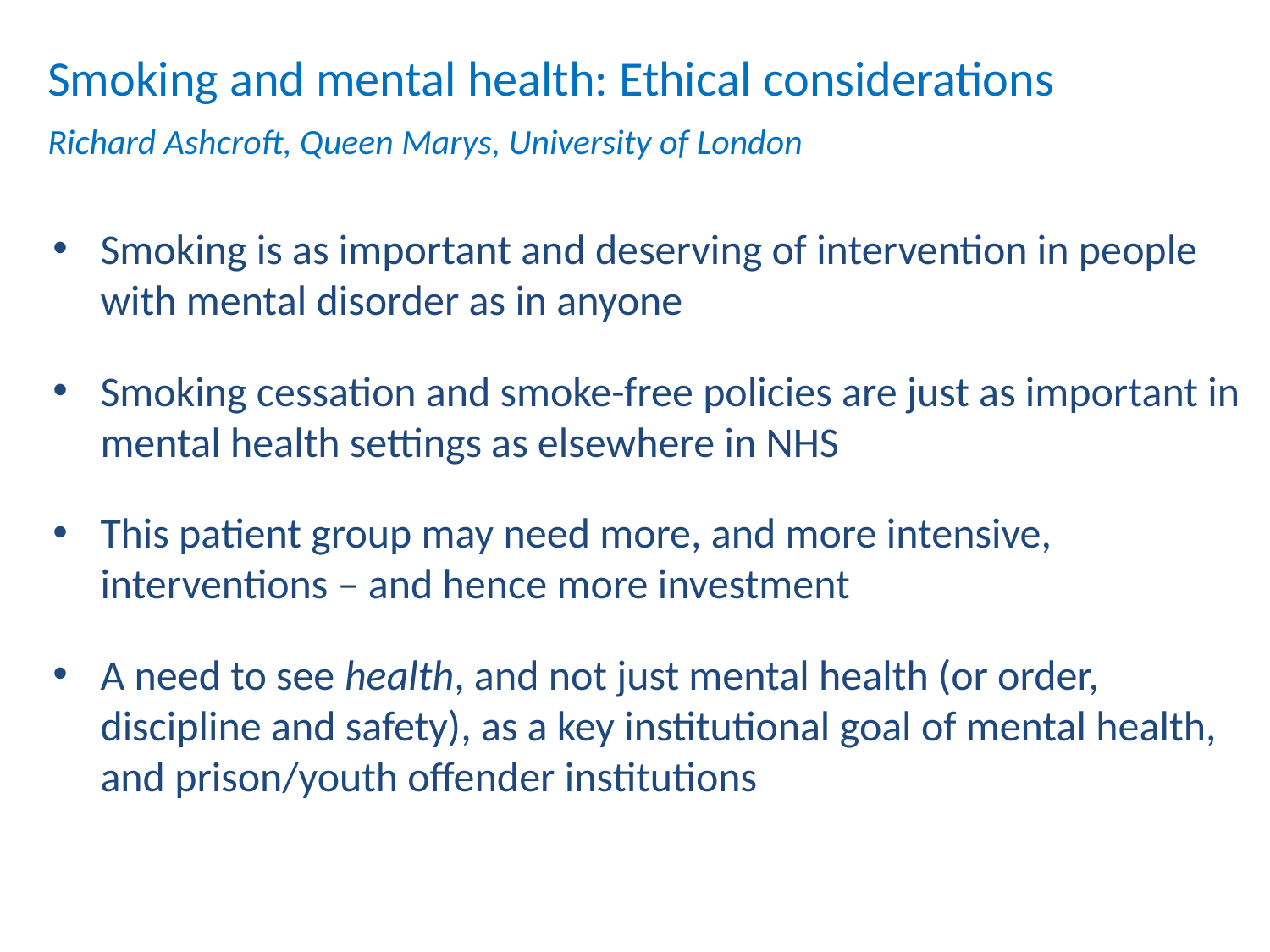

# Smoking and mental health: Ethical considerations Richard Ashcroft, Queen Marys, University of London
Smoking is as important and deserving of intervention in people with mental disorder as in anyone
Smoking cessation and smoke-free policies are just as important in mental health settings as elsewhere in NHS
This patient group may need more, and more intensive, interventions – and hence more investment
A need to see health, and not just mental health (or order, discipline and safety), as a key institutional goal of mental health, and prison/youth offender institutions